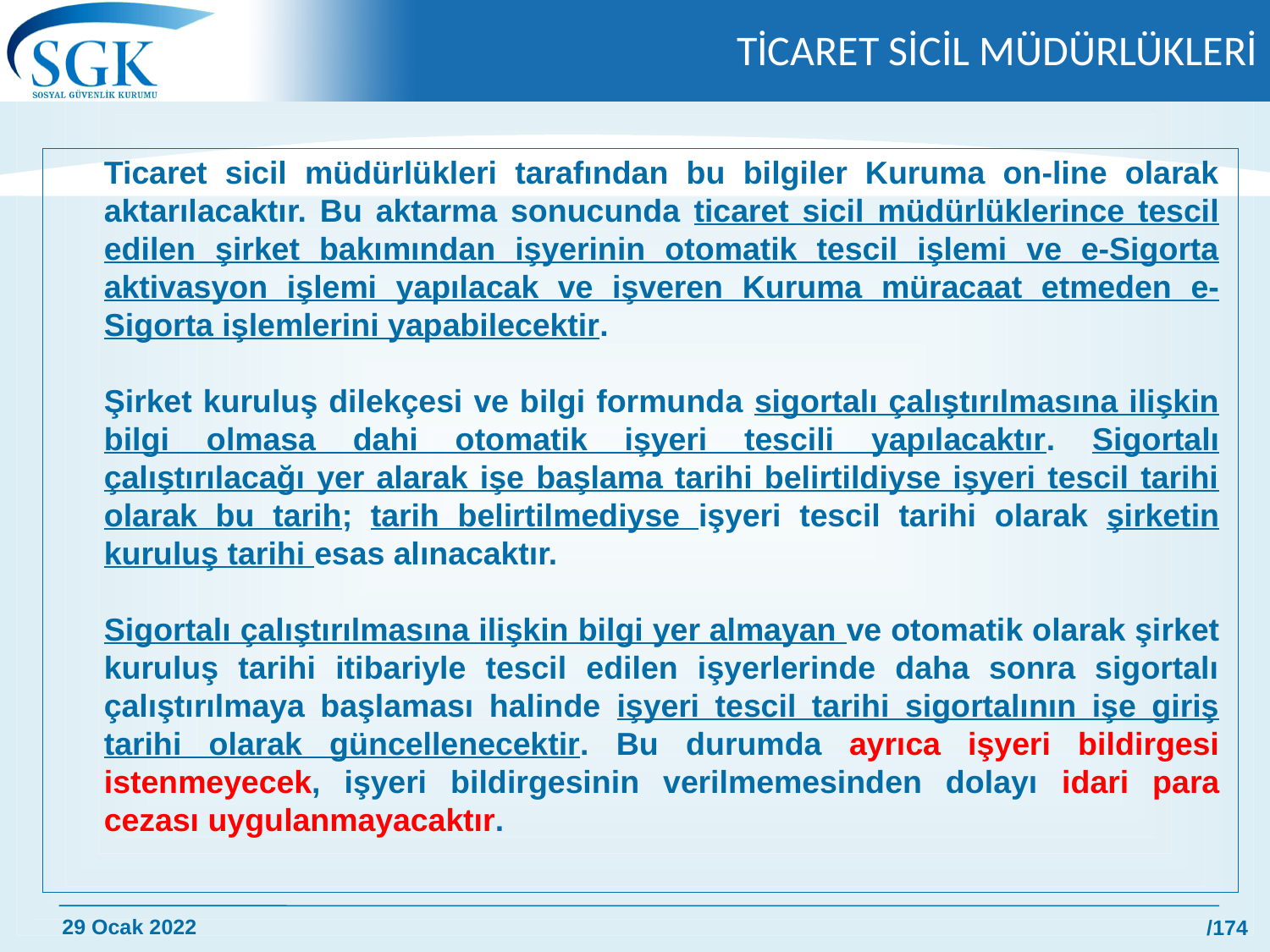

# TİCARET SİCİL MÜDÜRLÜKLERİ

Ticaret sicil müdürlükleri tarafından bu bilgiler Kuruma on-line olarak aktarılacaktır. Bu aktarma sonucunda ticaret sicil müdürlüklerince tescil edilen şirket bakımından işyerinin otomatik tescil işlemi ve e-Sigorta aktivasyon işlemi yapılacak ve işveren Kuruma müracaat etmeden e-Sigorta işlemlerini yapabilecektir.

Şirket kuruluş dilekçesi ve bilgi formunda sigortalı çalıştırılmasına ilişkin bilgi olmasa dahi otomatik işyeri tescili yapılacaktır. Sigortalı çalıştırılacağı yer alarak işe başlama tarihi belirtildiyse işyeri tescil tarihi olarak bu tarih; tarih belirtilmediyse işyeri tescil tarihi olarak şirketin kuruluş tarihi esas alınacaktır.

Sigortalı çalıştırılmasına ilişkin bilgi yer almayan ve otomatik olarak şirket kuruluş tarihi itibariyle tescil edilen işyerlerinde daha sonra sigortalı çalıştırılmaya başlaması halinde işyeri tescil tarihi sigortalının işe giriş tarihi olarak güncellenecektir. Bu durumda ayrıca işyeri bildirgesi istenmeyecek, işyeri bildirgesinin verilmemesinden dolayı idari para cezası uygulanmayacaktır.